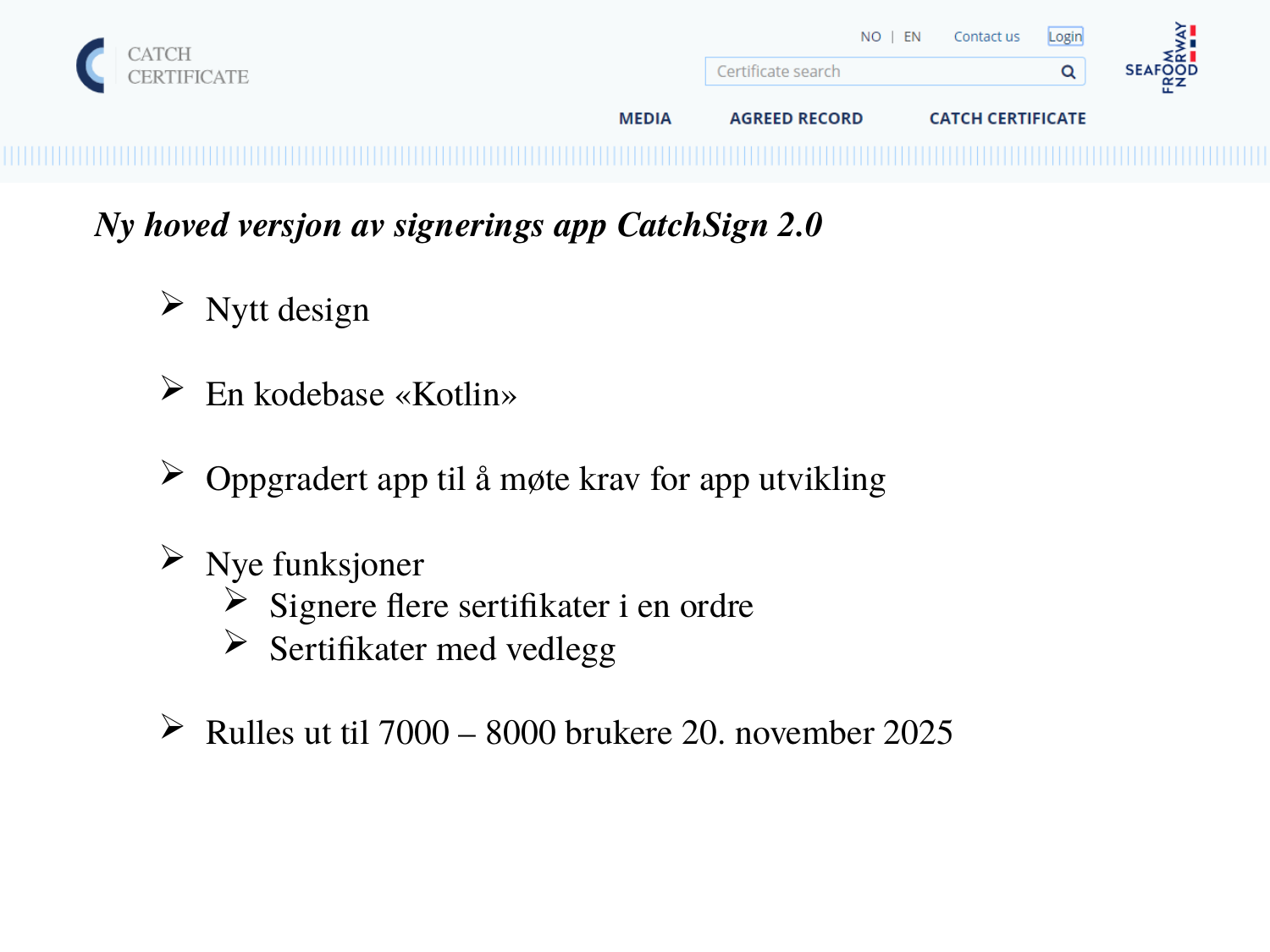

Ny hoved versjon av signerings app CatchSign 2.0

Nytt design

En kodebase «Kotlin»

Oppgradert app til å møte krav for app utvikling

Nye funksjoner
Signere flere sertifikater i en ordre
Sertifikater med vedlegg

Rulles ut til 7000 – 8000 brukere 20. november 2025